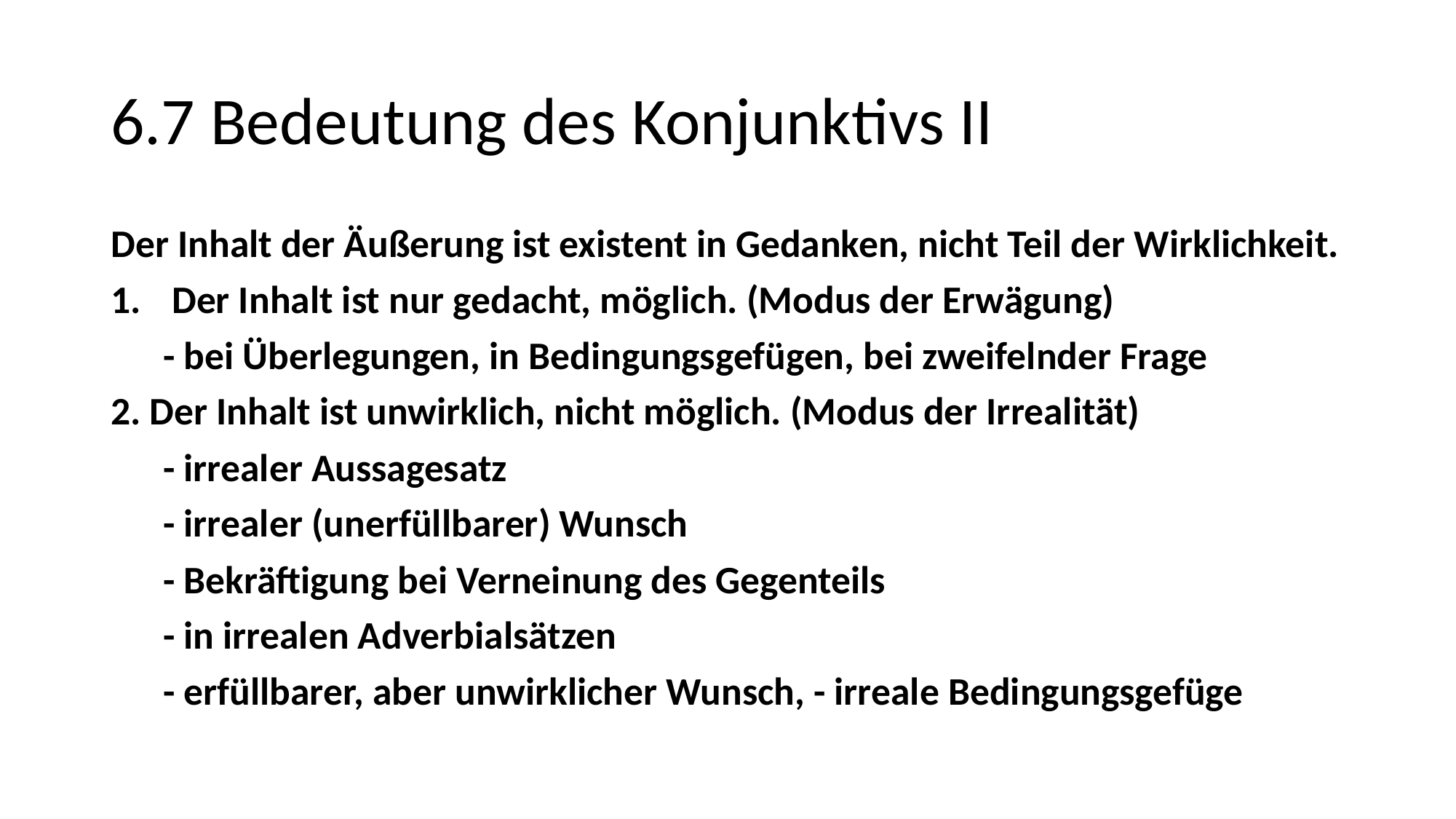

# 6.7 Bedeutung des Konjunktivs II
Der Inhalt der Äußerung ist existent in Gedanken, nicht Teil der Wirklichkeit.
Der Inhalt ist nur gedacht, möglich. (Modus der Erwägung)
      - bei Überlegungen, in Bedingungsgefügen, bei zweifelnder Frage
2. Der Inhalt ist unwirklich, nicht möglich. (Modus der Irrealität)
      - irrealer Aussagesatz
      - irrealer (unerfüllbarer) Wunsch
      - Bekräftigung bei Verneinung des Gegenteils
      - in irrealen Adverbialsätzen
      - erfüllbarer, aber unwirklicher Wunsch, - irreale Bedingungsgefüge